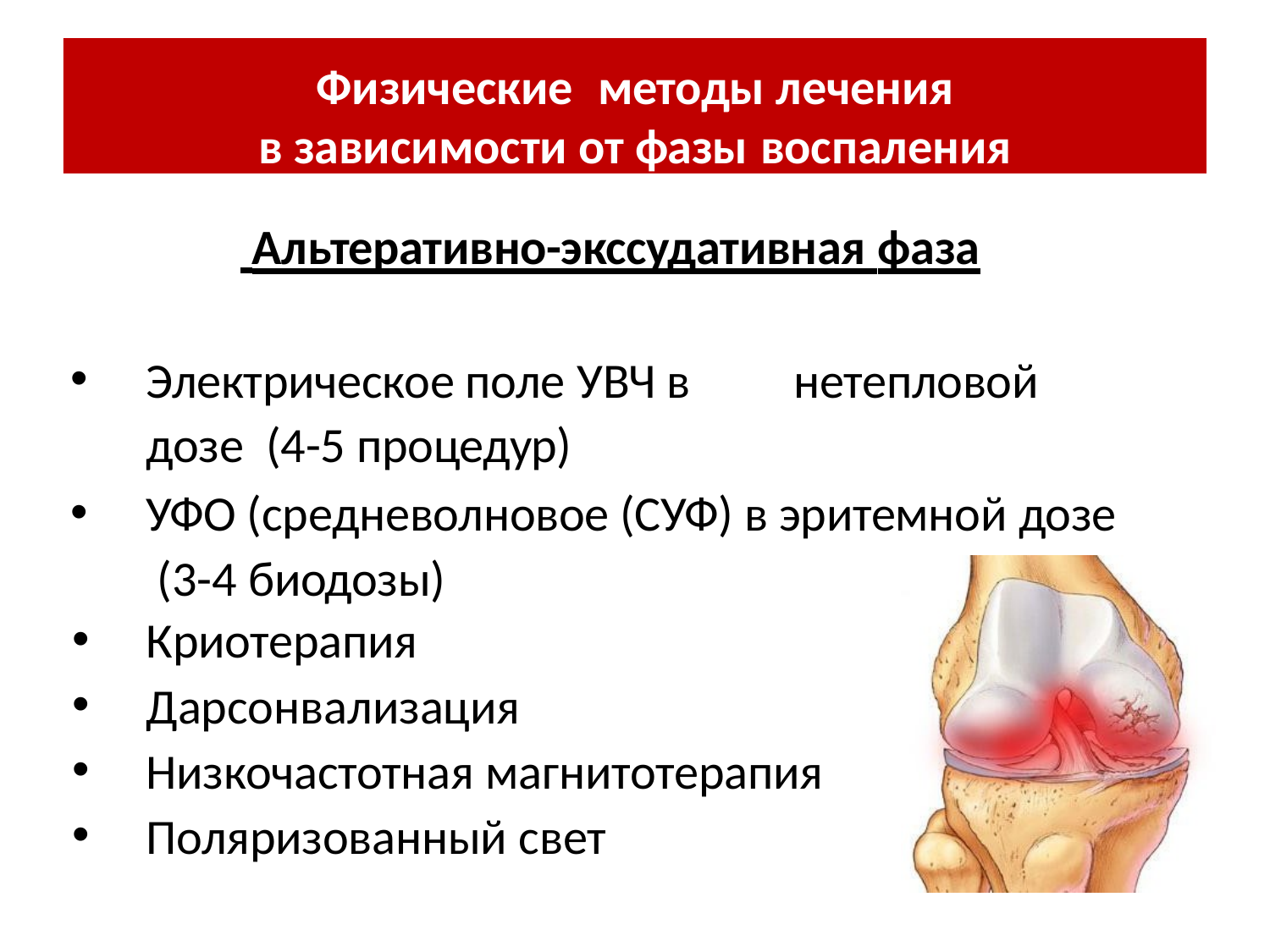

Физические	методы лечения
в зависимости от фазы воспаления
 Альтеративно-экссудативная фаза

Электрическое поле УВЧ в	нетепловой дозе  (4-5 процедур)
УФО (средневолновое (СУФ) в эритемной дозе  (3-4 биодозы)
Криотерапия
Дарсонвализация
Низкочастотная магнитотерапия
Поляризованный свет